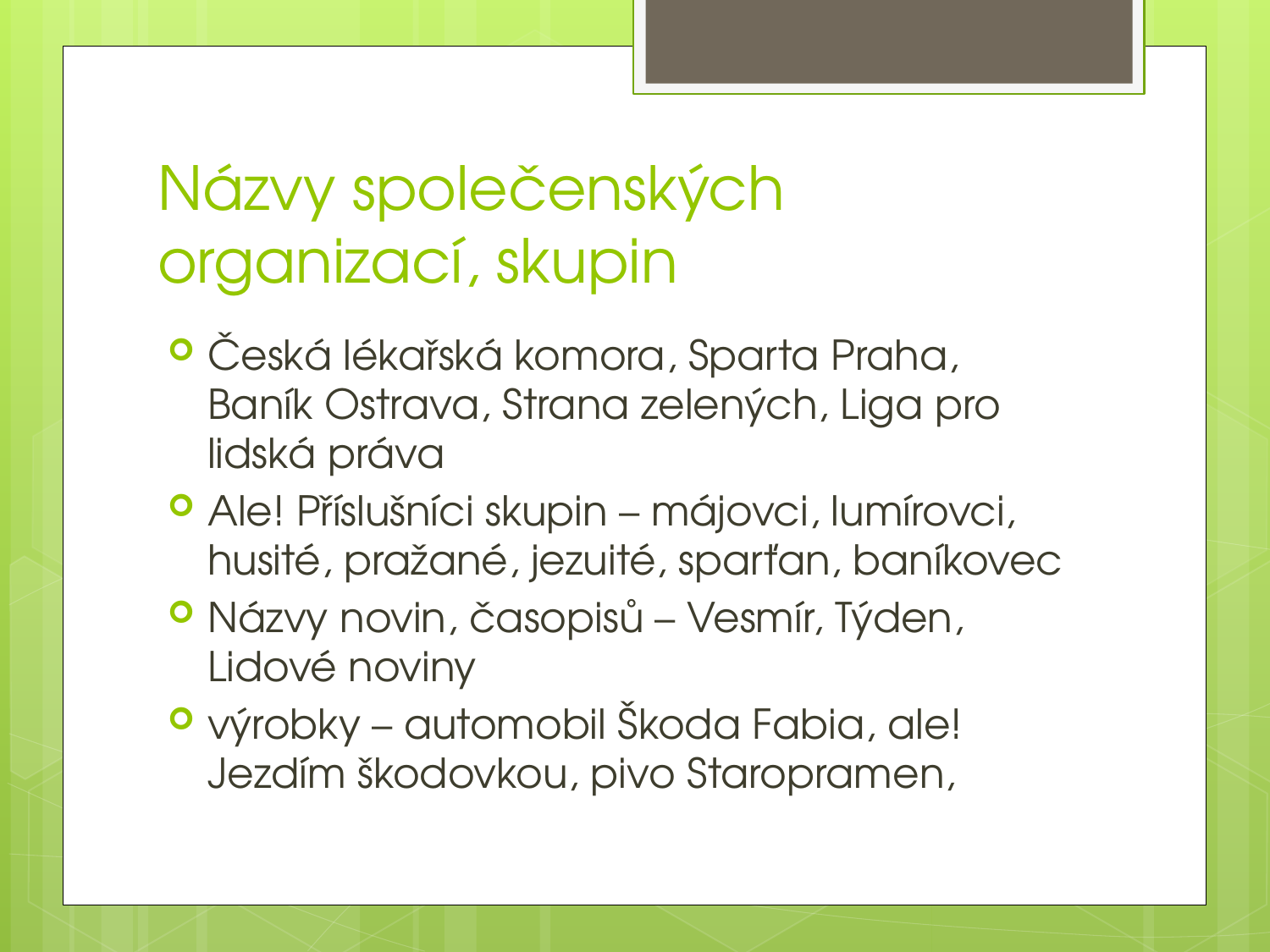

# Názvy společenských organizací, skupin
Česká lékařská komora, Sparta Praha, Baník Ostrava, Strana zelených, Liga pro lidská práva
Ale! Příslušníci skupin – májovci, lumírovci, husité, pražané, jezuité, sparťan, baníkovec
Názvy novin, časopisů – Vesmír, Týden, Lidové noviny
výrobky – automobil Škoda Fabia, ale! Jezdím škodovkou, pivo Staropramen,